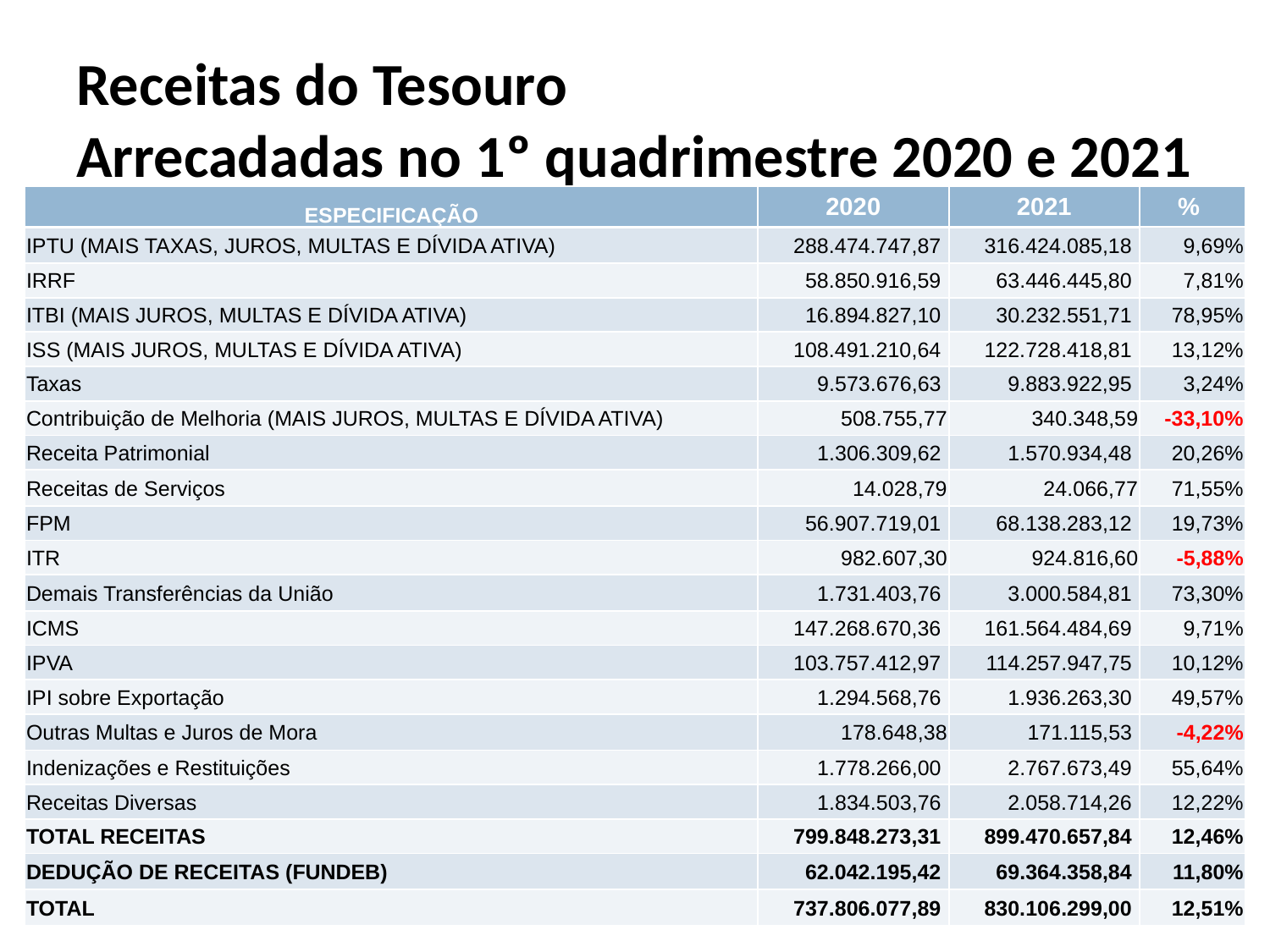

# Receitas do Tesouro Arrecadadas no 1º quadrimestre 2020 e 2021
| ESPECIFICAÇÃO | 2020 | 2021 | % |
| --- | --- | --- | --- |
| IPTU (MAIS TAXAS, JUROS, MULTAS E DÍVIDA ATIVA) | 288.474.747,87 | 316.424.085,18 | 9,69% |
| IRRF | 58.850.916,59 | 63.446.445,80 | 7,81% |
| ITBI (MAIS JUROS, MULTAS E DÍVIDA ATIVA) | 16.894.827,10 | 30.232.551,71 | 78,95% |
| ISS (MAIS JUROS, MULTAS E DÍVIDA ATIVA) | 108.491.210,64 | 122.728.418,81 | 13,12% |
| Taxas | 9.573.676,63 | 9.883.922,95 | 3,24% |
| Contribuição de Melhoria (MAIS JUROS, MULTAS E DÍVIDA ATIVA) | 508.755,77 | 340.348,59 | -33,10% |
| Receita Patrimonial | 1.306.309,62 | 1.570.934,48 | 20,26% |
| Receitas de Serviços | 14.028,79 | 24.066,77 | 71,55% |
| FPM | 56.907.719,01 | 68.138.283,12 | 19,73% |
| ITR | 982.607,30 | 924.816,60 | -5,88% |
| Demais Transferências da União | 1.731.403,76 | 3.000.584,81 | 73,30% |
| ICMS | 147.268.670,36 | 161.564.484,69 | 9,71% |
| IPVA | 103.757.412,97 | 114.257.947,75 | 10,12% |
| IPI sobre Exportação | 1.294.568,76 | 1.936.263,30 | 49,57% |
| Outras Multas e Juros de Mora | 178.648,38 | 171.115,53 | -4,22% |
| Indenizações e Restituições | 1.778.266,00 | 2.767.673,49 | 55,64% |
| Receitas Diversas | 1.834.503,76 | 2.058.714,26 | 12,22% |
| TOTAL RECEITAS | 799.848.273,31 | 899.470.657,84 | 12,46% |
| DEDUÇÃO DE RECEITAS (FUNDEB) | 62.042.195,42 | 69.364.358,84 | 11,80% |
| TOTAL | 737.806.077,89 | 830.106.299,00 | 12,51% |